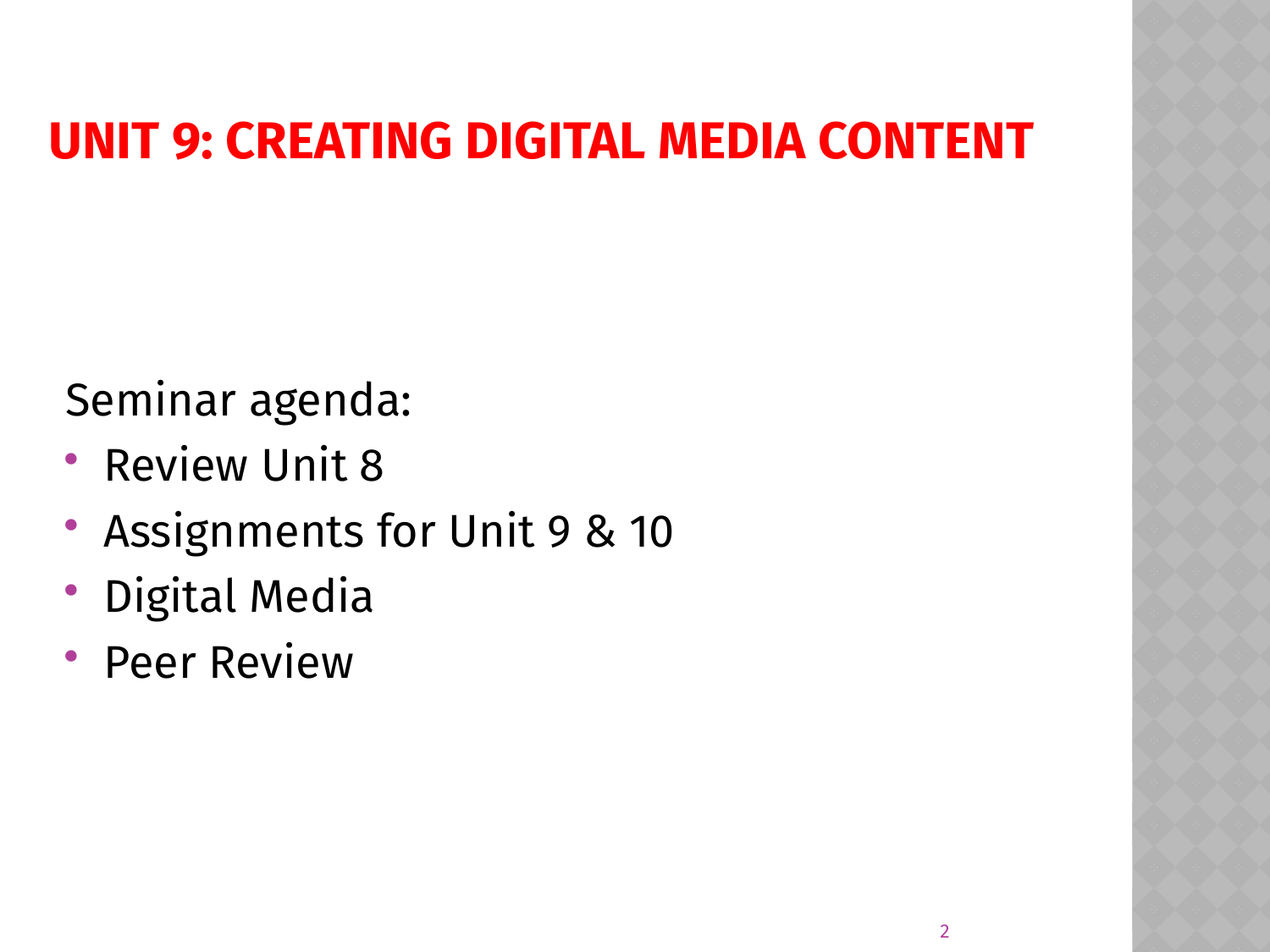

# UNIT 9: creating digital media content

Seminar agenda:
Review Unit 8
Assignments for Unit 9 & 10
Digital Media
Peer Review
2